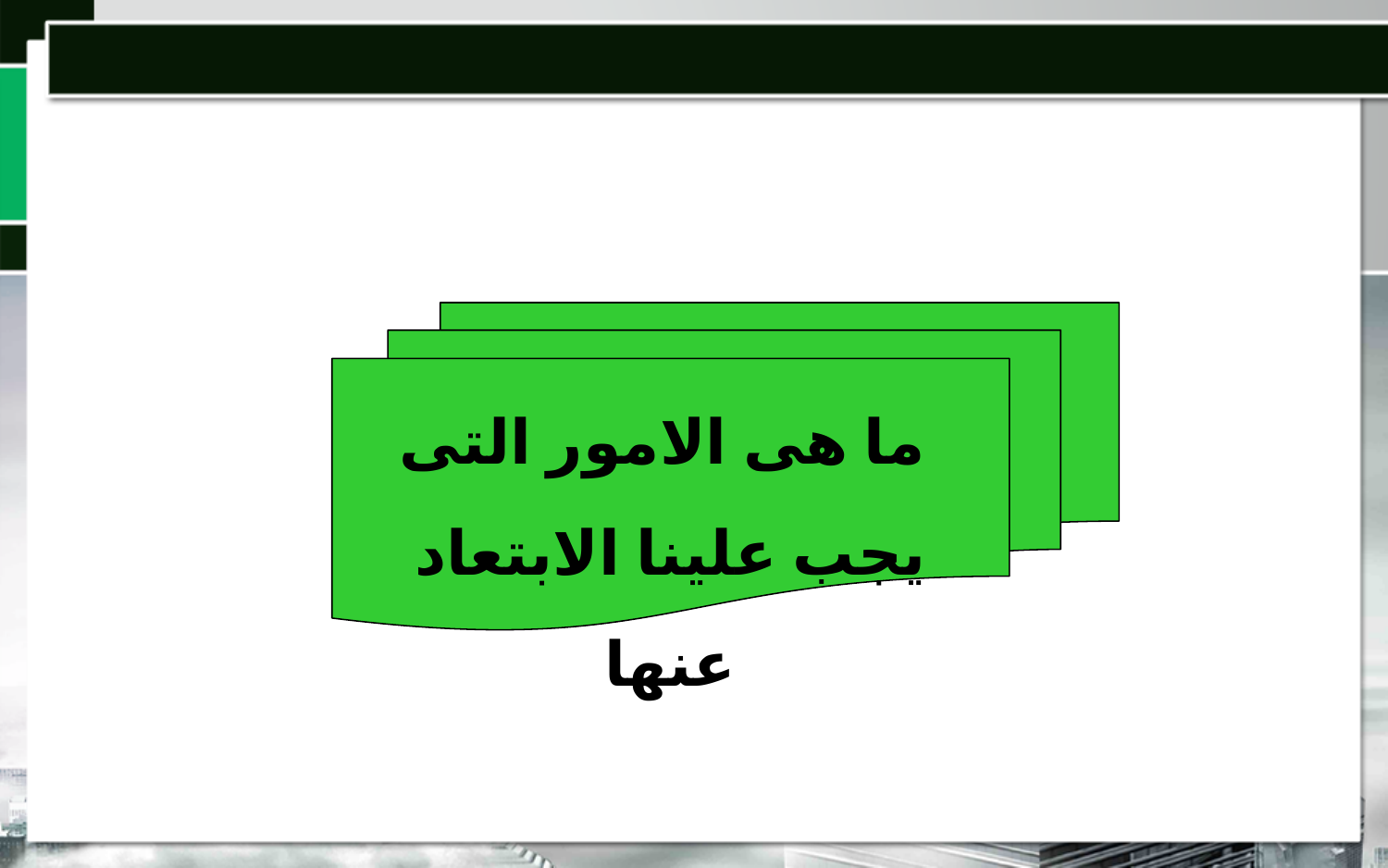

ما هى الامور التى يجب علينا الابتعاد عنها